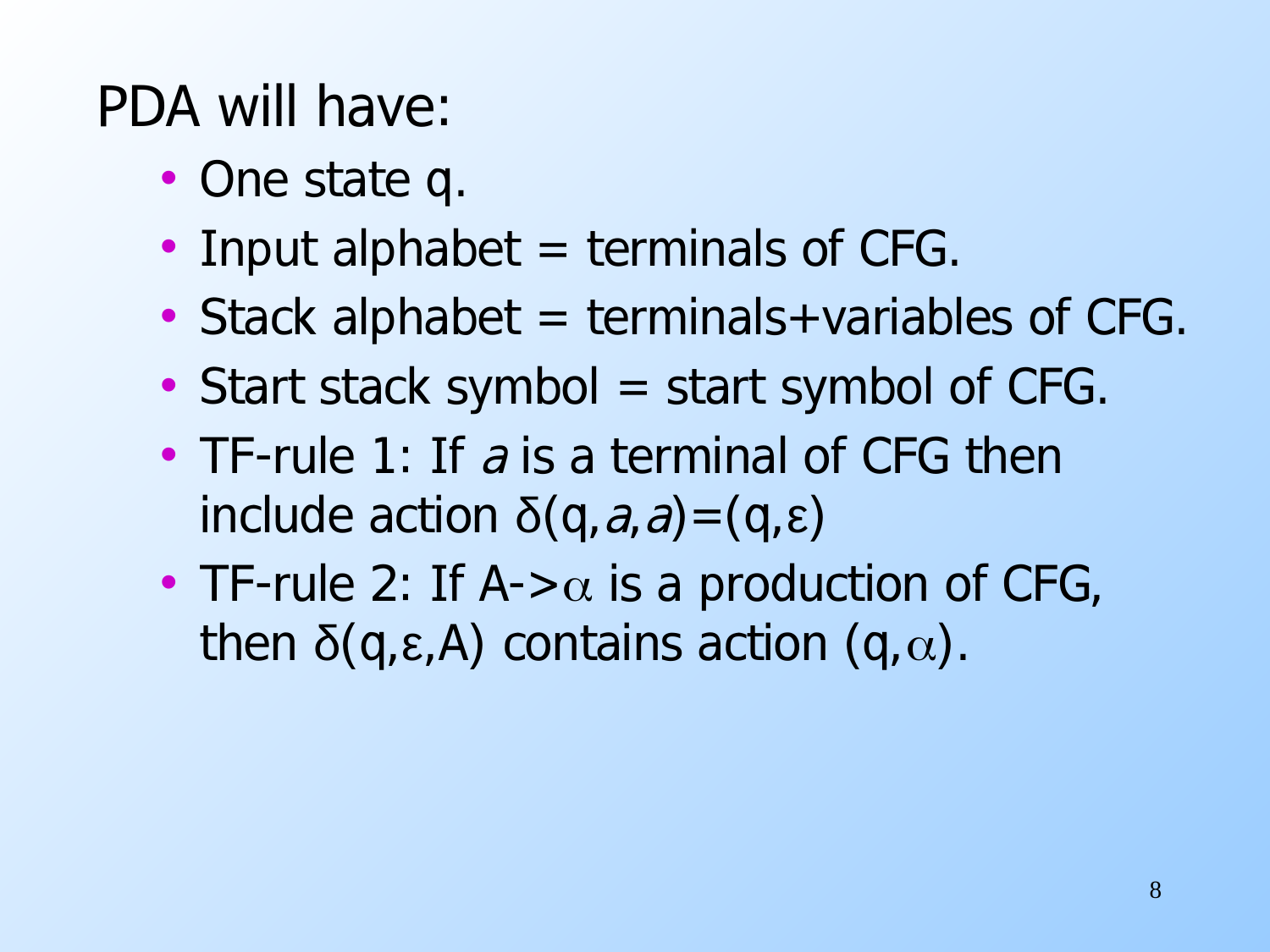

PDA will have:
One state q.
Input alphabet = terminals of CFG.
Stack alphabet = terminals+variables of CFG.
Start stack symbol = start symbol of CFG.
TF-rule 1: If a is a terminal of CFG then include action δ(q,a,a)=(q,ε)
TF-rule 2: If A->α is a production of CFG, then δ(q,ε,A) contains action (q,α).
8